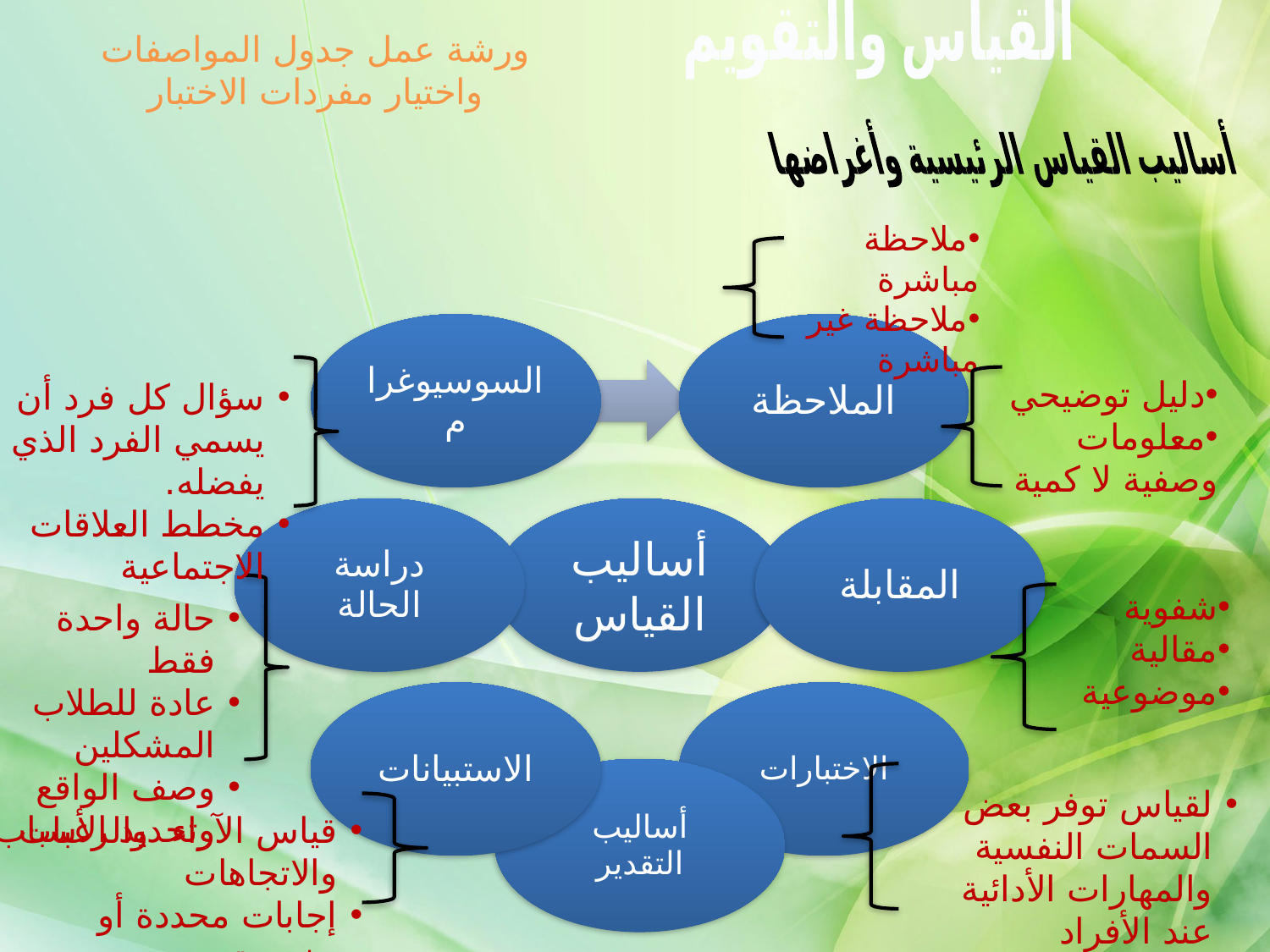

القياس والتقويم
ورشة عمل جدول المواصفات واختيار مفردات الاختبار
أساليب القياس الرئيسية وأغراضها
ملاحظة مباشرة
ملاحظة غير مباشرة

أساليب القياس
المقابلة
أساليب التقدير

سؤال كل فرد أن يسمي الفرد الذي يفضله.
مخطط العلاقات الاجتماعية
دليل توضيحي
معلومات وصفية لا كمية

حالة واحدة فقط
عادة للطلاب المشكلين
وصف الواقع وتحديد الأسباب
شفوية
مقالية
موضوعية

لقياس توفر بعض السمات النفسية والمهارات الأدائية عند الأفراد
سلم مدرج

قياس الآراء  والرغبات والاتجاهات
إجابات محددة أو مفتوحة